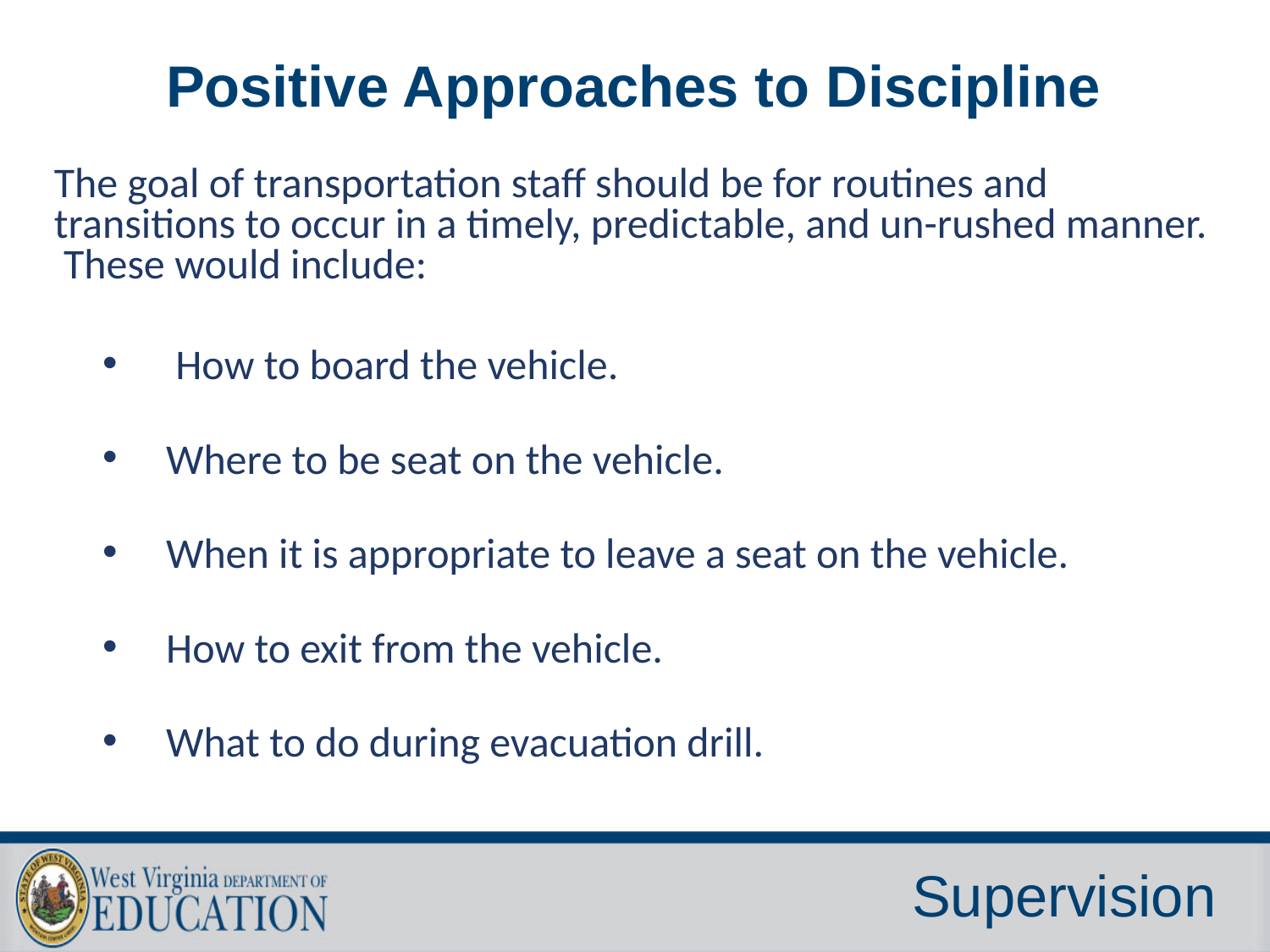

# Positive Approaches to Discipline
The goal of transportation staff should be for routines and transitions to occur in a timely, predictable, and un-rushed manner.  These would include:

 How to board the vehicle.

Where to be seat on the vehicle.

When it is appropriate to leave a seat on the vehicle.

How to exit from the vehicle.

What to do during evacuation drill.

Supervision